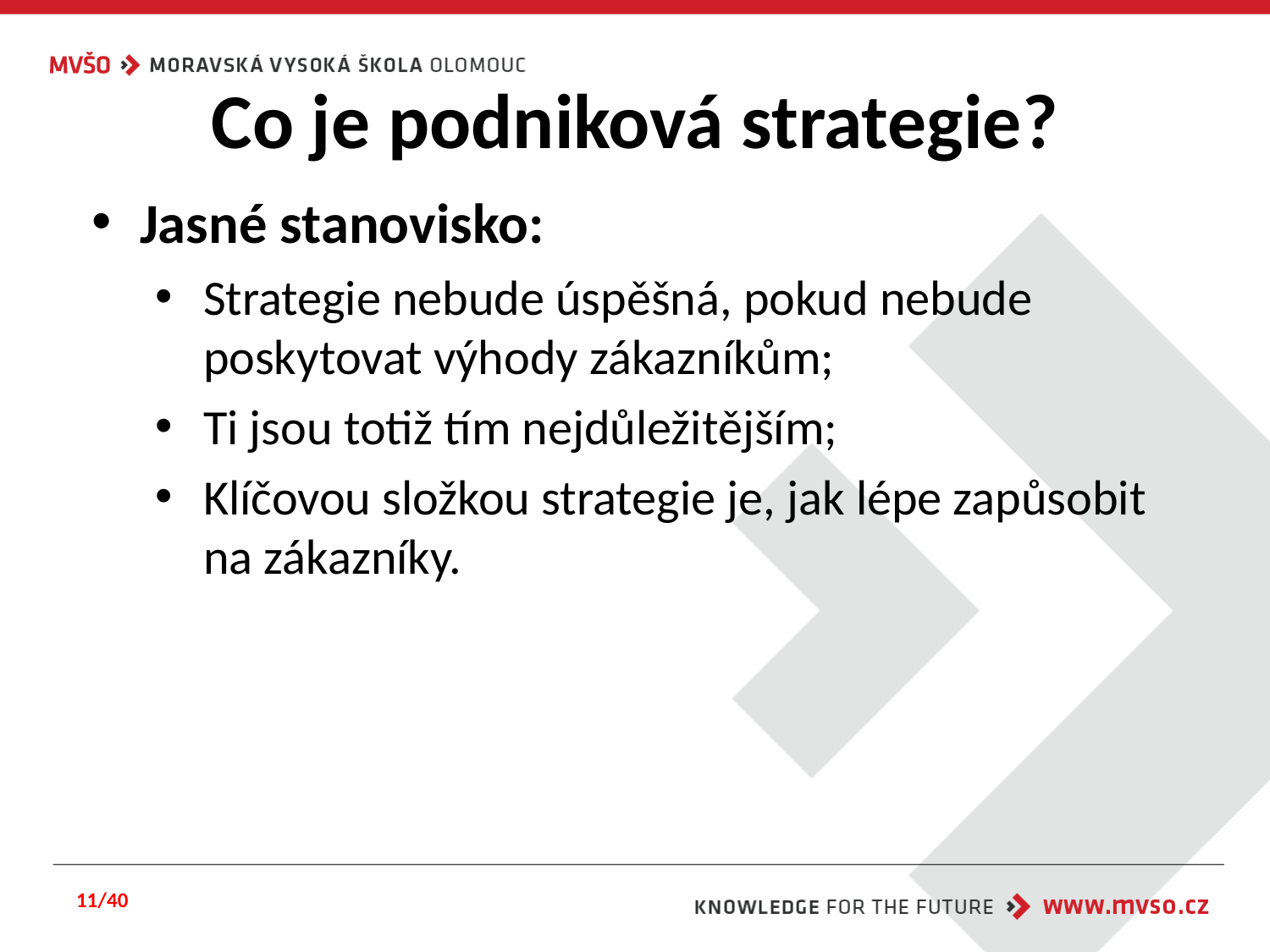

# Co je podniková strategie?
Jasné stanovisko:
Strategie nebude úspěšná, pokud nebude poskytovat výhody zákazníkům;
Ti jsou totiž tím nejdůležitějším;
Klíčovou složkou strategie je, jak lépe zapůsobit na zákazníky.

11/40